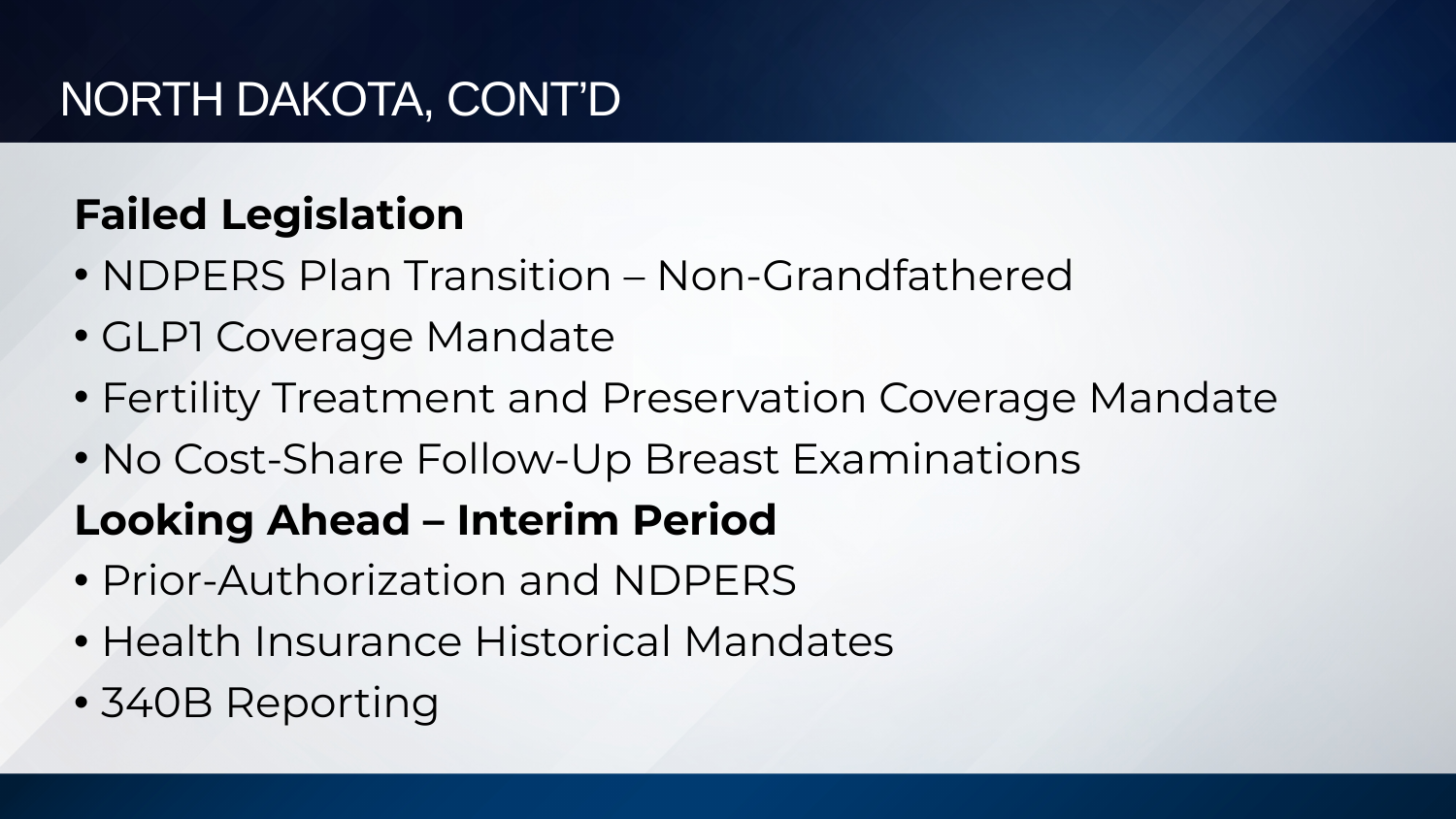

# North Dakota, cont’d
Failed Legislation
NDPERS Plan Transition – Non-Grandfathered
GLP1 Coverage Mandate
Fertility Treatment and Preservation Coverage Mandate
No Cost-Share Follow-Up Breast Examinations
Looking Ahead – Interim Period
Prior-Authorization and NDPERS
Health Insurance Historical Mandates
340B Reporting